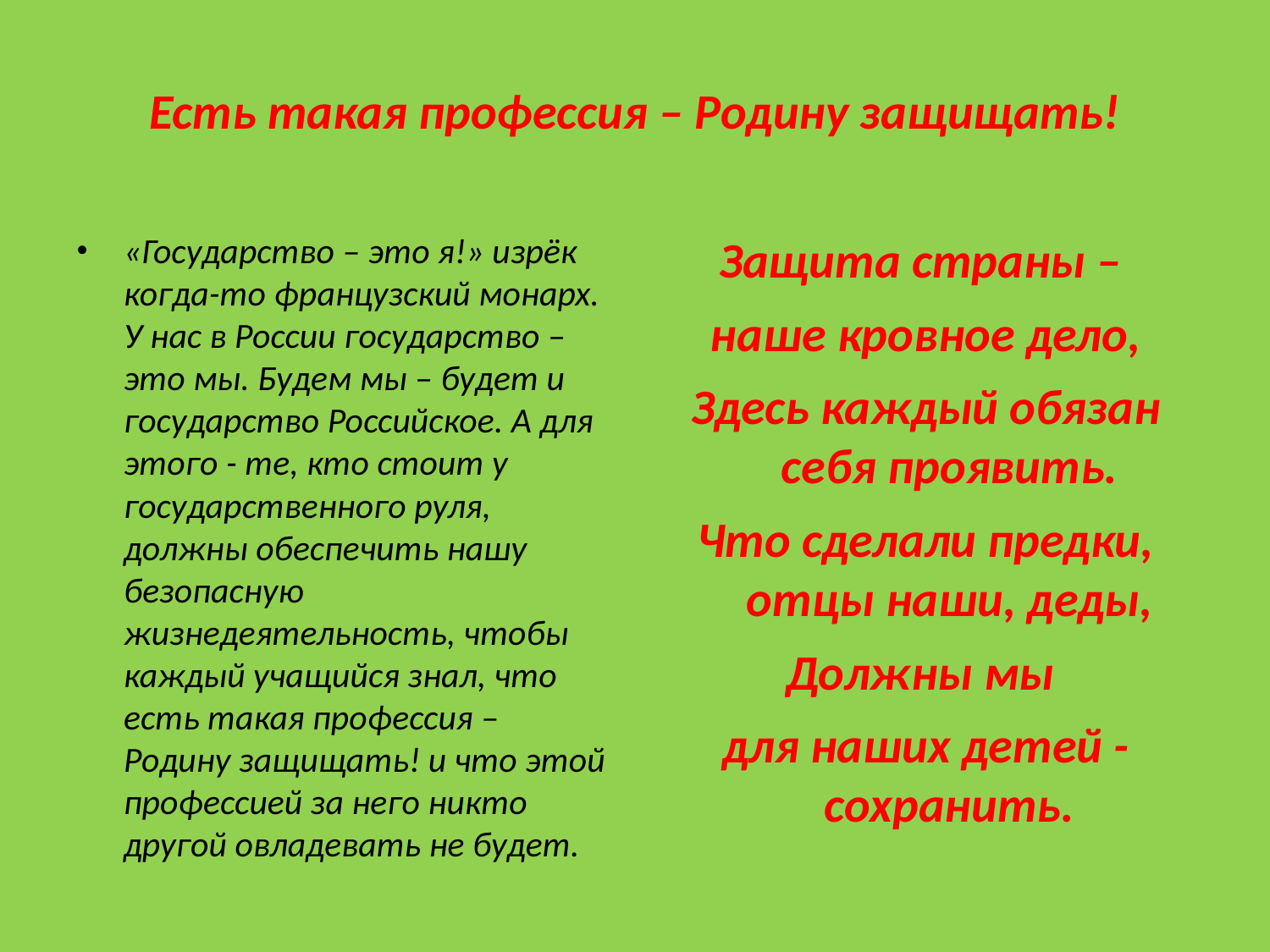

# Есть такая профессия – Родину защищать!
«Государство – это я!» изрёк когда-то французский монарх. У нас в России государство – это мы. Будем мы – будет и государство Российское. А для этого - те, кто стоит у государственного руля, должны обеспечить нашу безопасную жизнедеятельность, чтобы каждый учащийся знал, что есть такая профессия – Родину защищать! и что этой профессией за него никто другой овладевать не будет.

Защита страны –
наше кровное дело,
Здесь каждый обязан себя проявить.
Что сделали предки, отцы наши, деды,
Должны мы
для наших детей -сохранить.